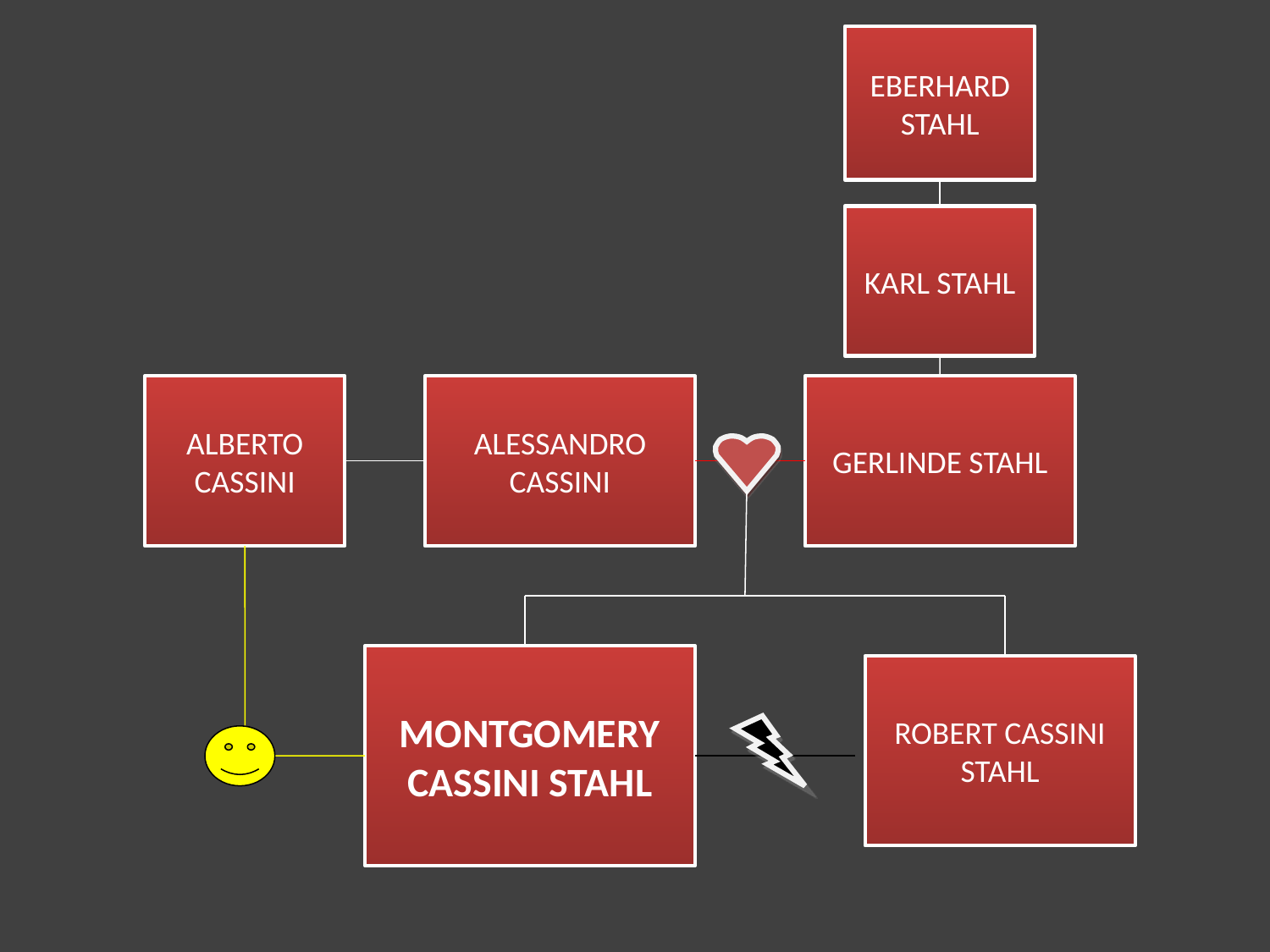

EBERHARD STAHL
KARL STAHL
ALBERTO CASSINI
ALESSANDRO CASSINI
GERLINDE STAHL

MONTGOMERY CASSINI STAHL
ROBERT CASSINI STAHL